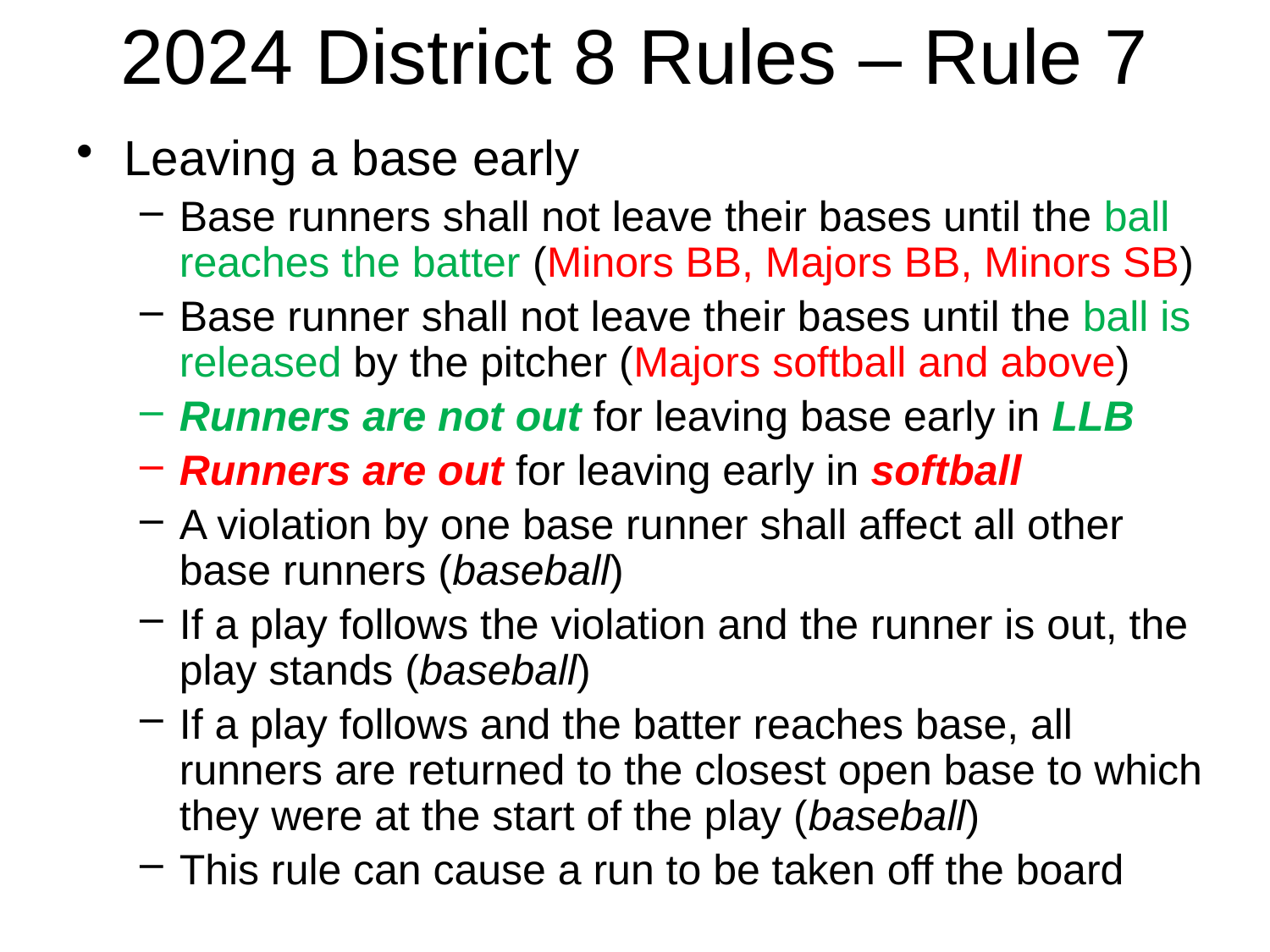

# 2024 District 8 Rules – Rule 7
Leaving a base early
Base runners shall not leave their bases until the ball reaches the batter (Minors BB, Majors BB, Minors SB)
Base runner shall not leave their bases until the ball is released by the pitcher (Majors softball and above)
Runners are not out for leaving base early in LLB
Runners are out for leaving early in softball
A violation by one base runner shall affect all other base runners (baseball)
If a play follows the violation and the runner is out, the play stands (baseball)
If a play follows and the batter reaches base, all runners are returned to the closest open base to which they were at the start of the play (baseball)
This rule can cause a run to be taken off the board